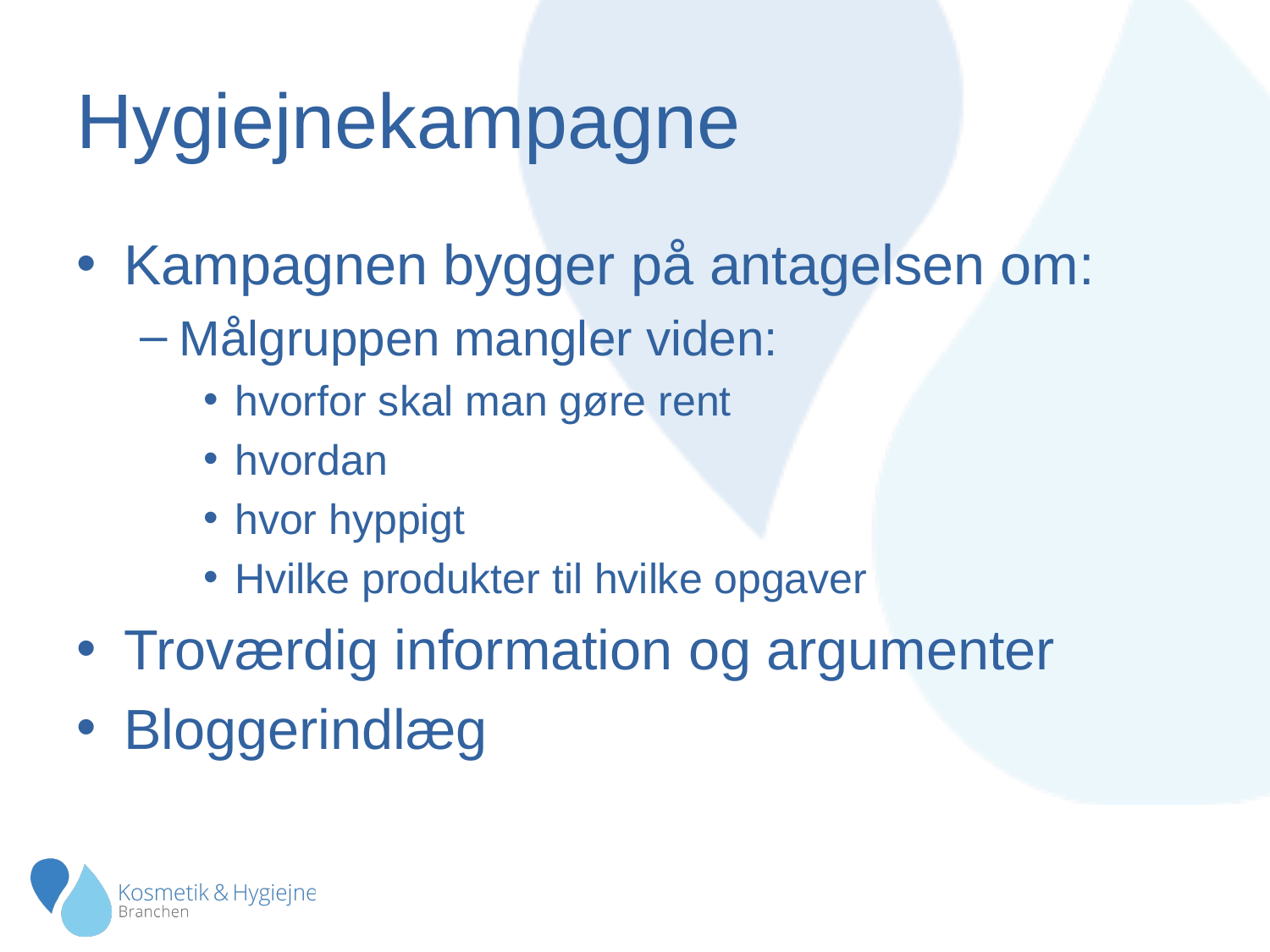

# Hygiejnekampagne
Kampagnen bygger på antagelsen om:
Målgruppen mangler viden:
hvorfor skal man gøre rent
hvordan
hvor hyppigt
Hvilke produkter til hvilke opgaver
Troværdig information og argumenter
Bloggerindlæg